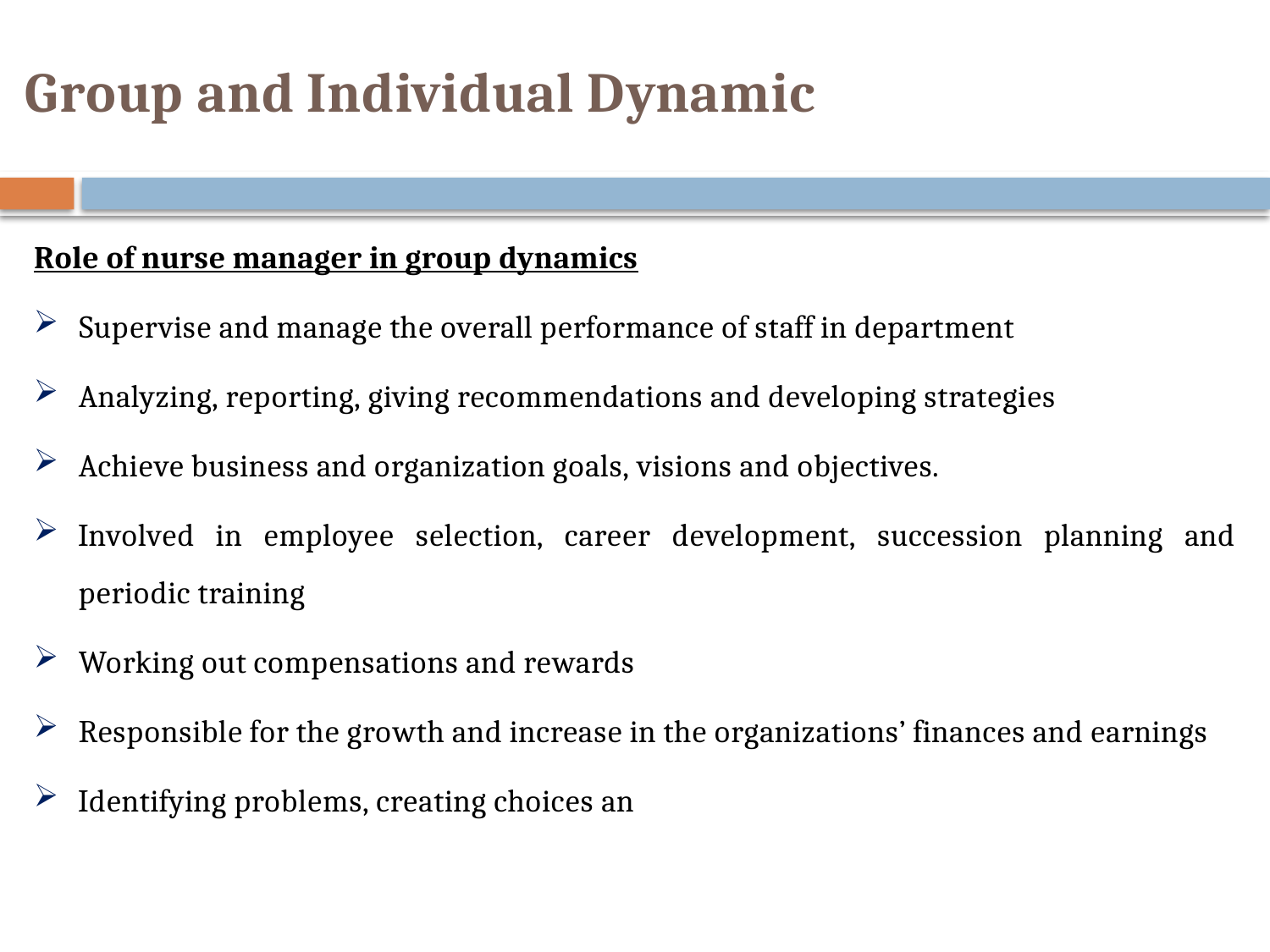

# Group and Individual Dynamic
Role of nurse manager in group dynamics
Supervise and manage the overall performance of staff in department
Analyzing, reporting, giving recommendations and developing strategies
Achieve business and organization goals, visions and objectives.
Involved in employee selection, career development, succession planning and periodic training
Working out compensations and rewards
Responsible for the growth and increase in the organizations’ finances and earnings
Identifying problems, creating choices an